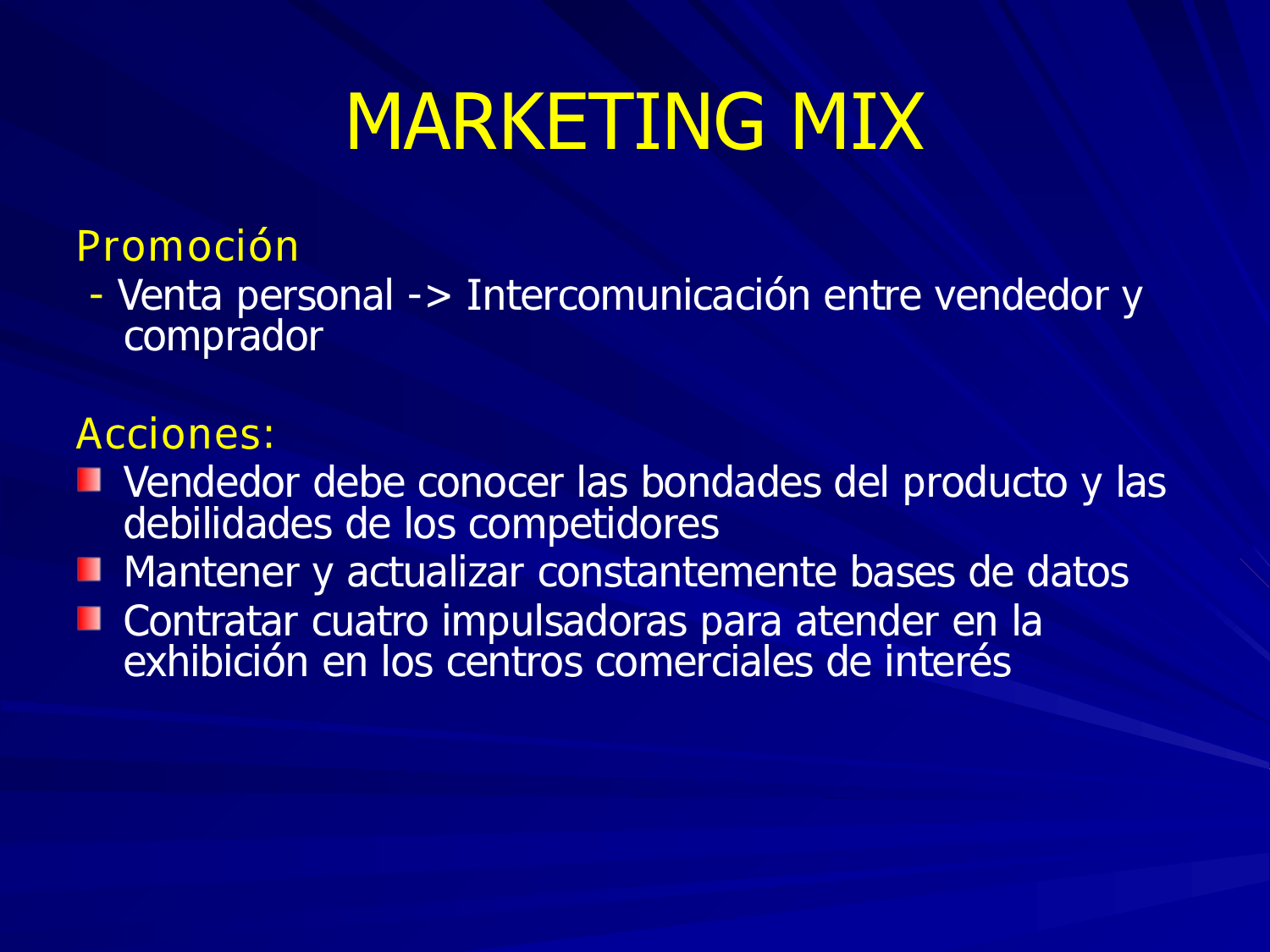

# MARKETING MIX
Promoción
 - Venta personal -> Intercomunicación entre vendedor y comprador

Acciones:
Vendedor debe conocer las bondades del producto y las debilidades de los competidores
Mantener y actualizar constantemente bases de datos
Contratar cuatro impulsadoras para atender en la exhibición en los centros comerciales de interés